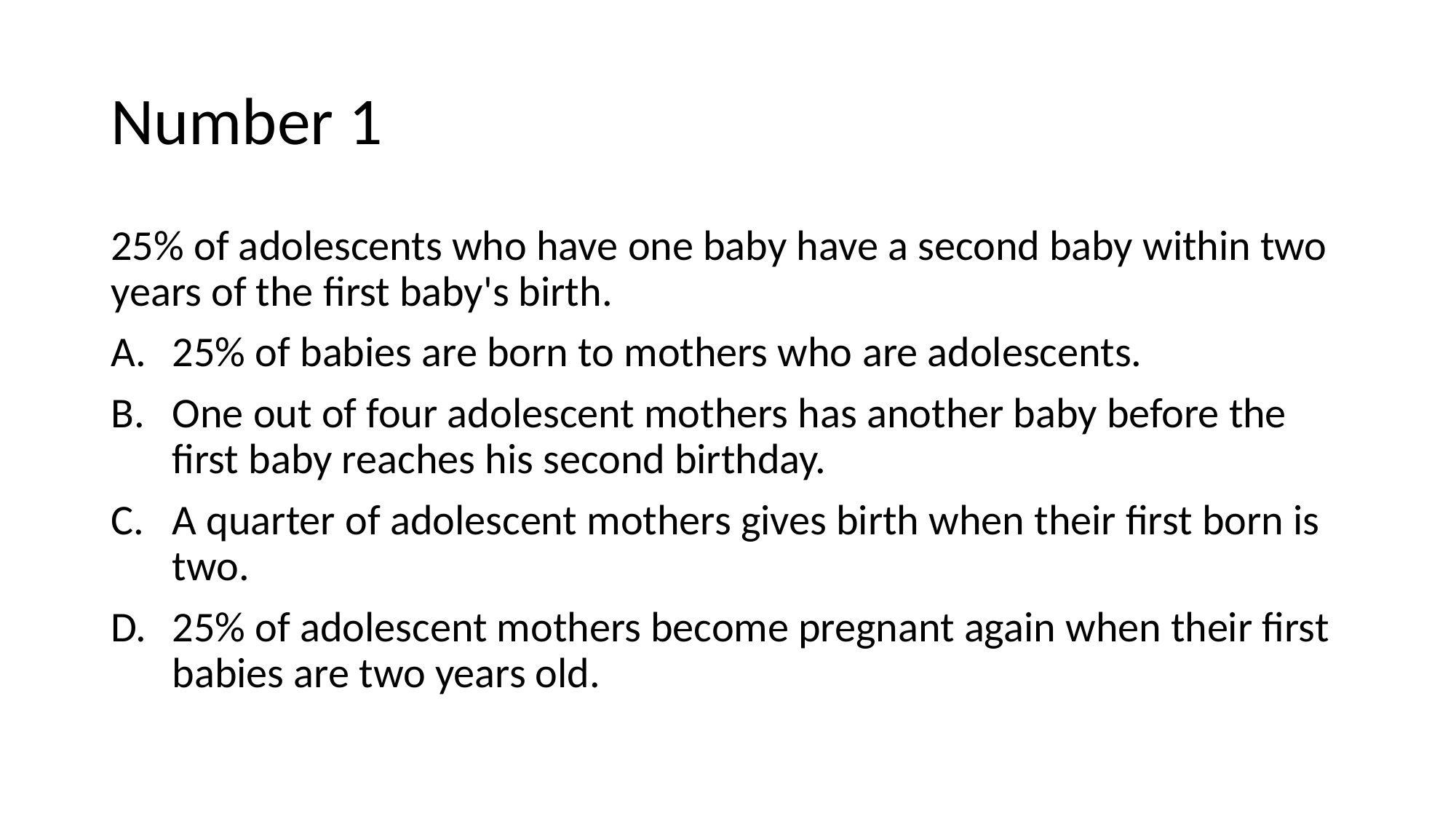

# Number 1
25% of adolescents who have one baby have a second baby within two years of the first baby's birth.
25% of babies are born to mothers who are adolescents.
One out of four adolescent mothers has another baby before the first baby reaches his second birthday.
A quarter of adolescent mothers gives birth when their first born is two.
25% of adolescent mothers become pregnant again when their first babies are two years old.